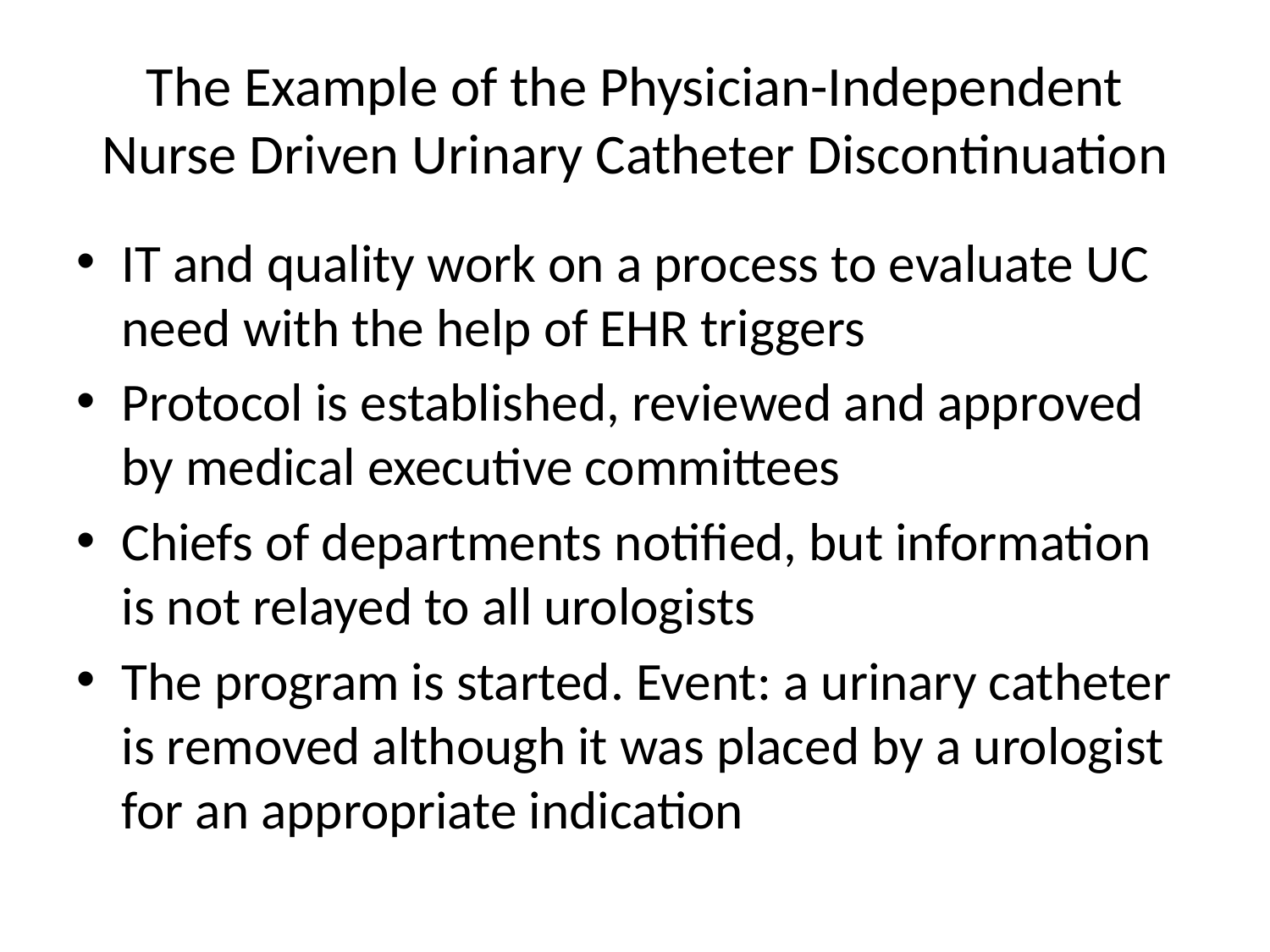

# The Example of the Physician-Independent Nurse Driven Urinary Catheter Discontinuation
IT and quality work on a process to evaluate UC need with the help of EHR triggers
Protocol is established, reviewed and approved by medical executive committees
Chiefs of departments notified, but information is not relayed to all urologists
The program is started. Event: a urinary catheter is removed although it was placed by a urologist for an appropriate indication